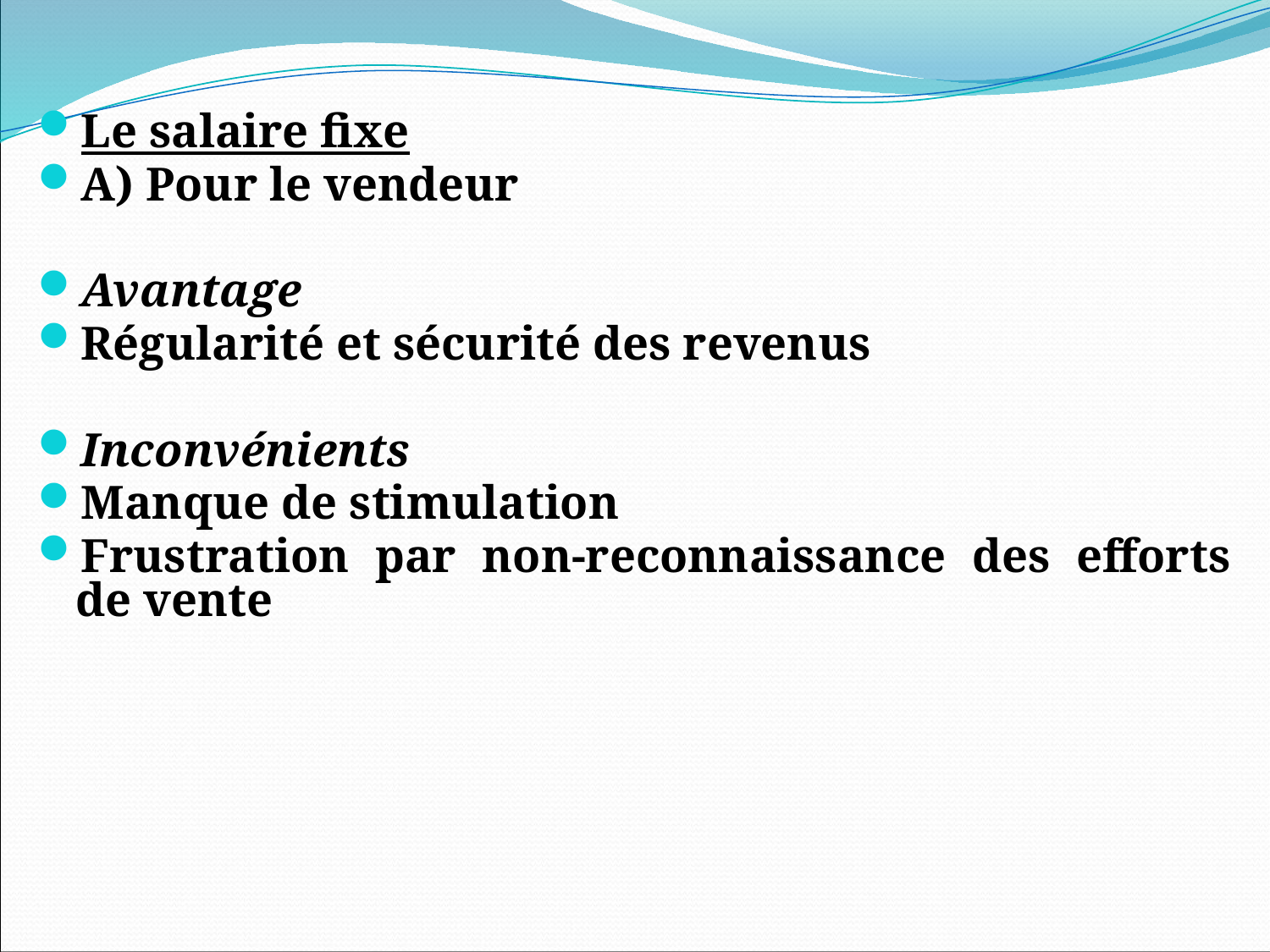

Le salaire fixe
A) Pour le vendeur

Avantage
Régularité et sécurité des revenus

Inconvénients
Manque de stimulation
Frustration par non-reconnaissance des efforts de vente